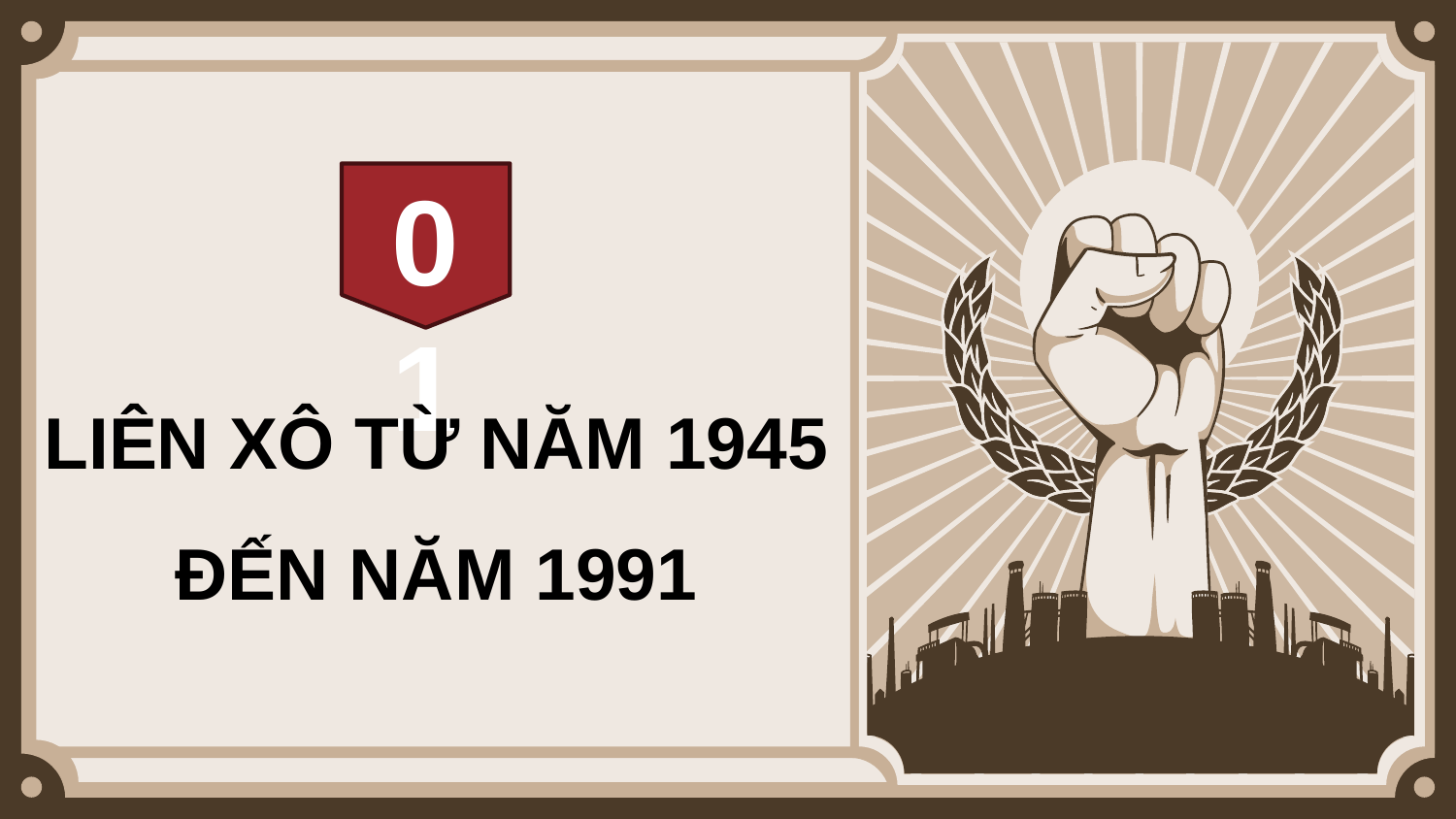

01

LIÊN XÔ TỪ NĂM 1945 ĐẾN NĂM 1991